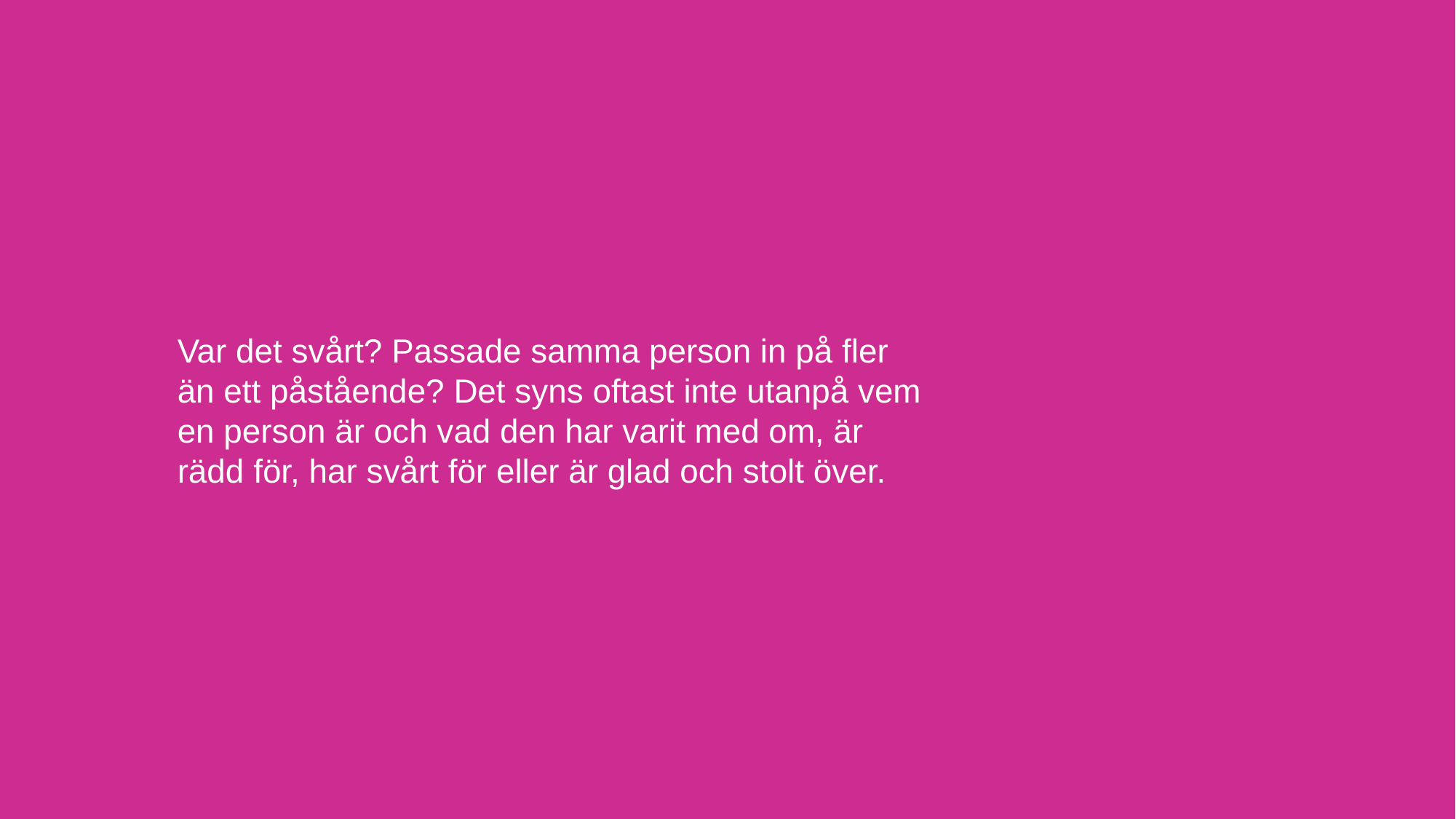

Var det svårt? Passade samma person in på fler än ett påstående? Det syns oftast inte utanpå vem en person är och vad den har varit med om, är rädd för, har svårt för eller är glad och stolt över.
# Återkoppling: Kan du se vem?